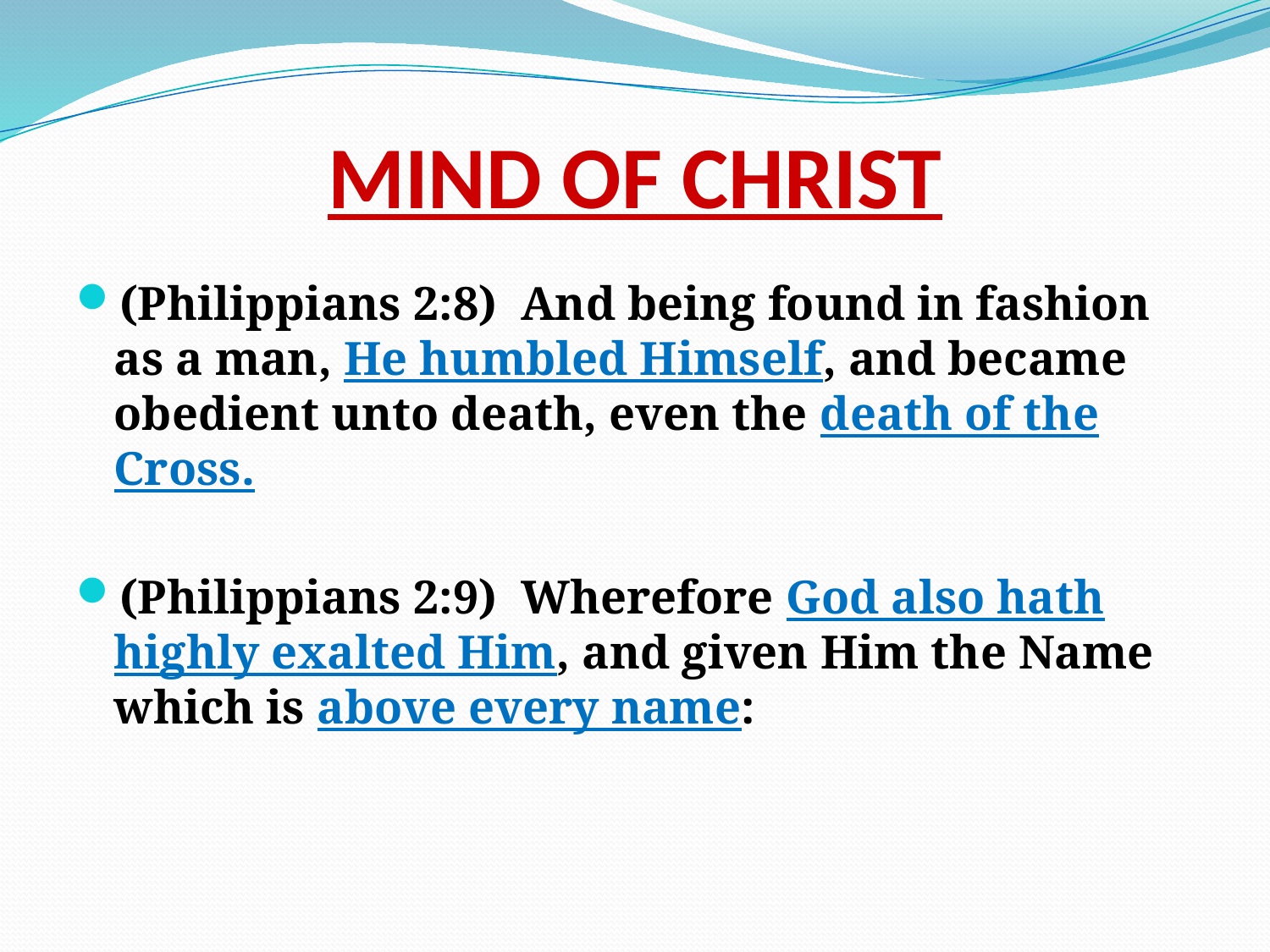

# MIND OF CHRIST
(Philippians 2:8)  And being found in fashion as a man, He humbled Himself, and became obedient unto death, even the death of the Cross.

(Philippians 2:9)  Wherefore God also hath highly exalted Him, and given Him the Name which is above every name: